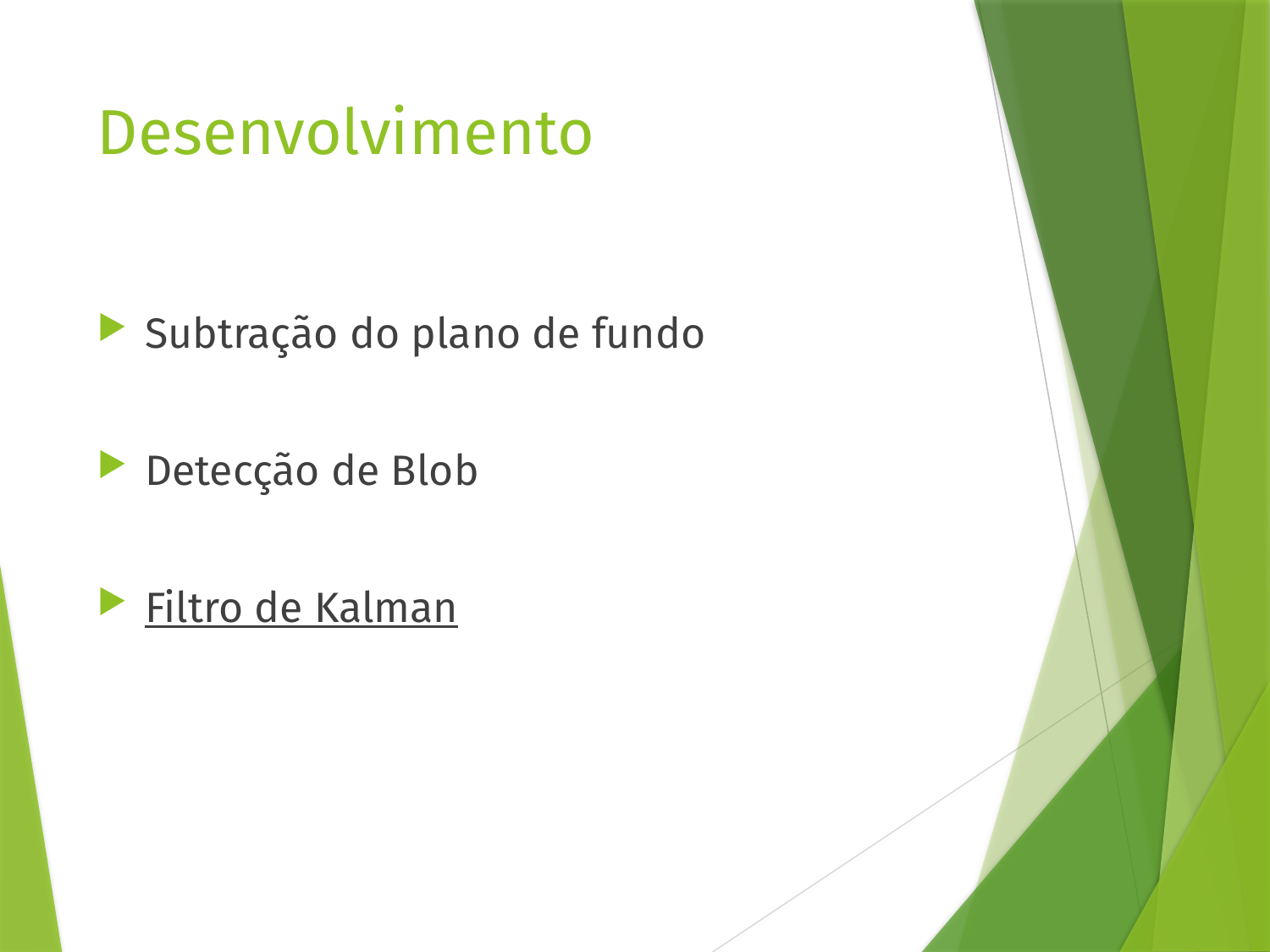

# Desenvolvimento
Subtração do plano de fundo

Detecção de Blob

Filtro de Kalman